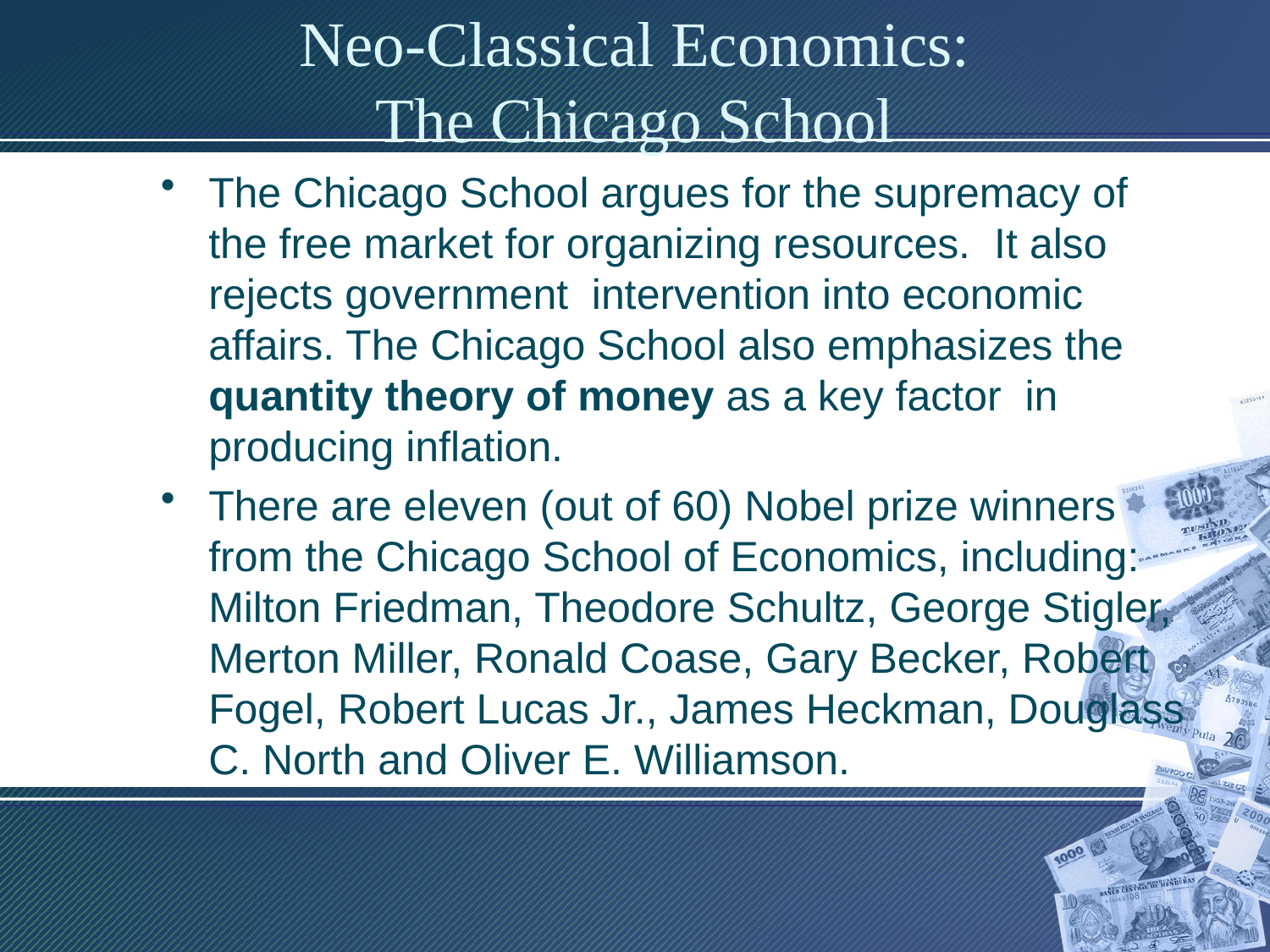

# Neo-Classical Economics: The Chicago School
The Chicago School argues for the supremacy of the free market for organizing resources.  It also rejects government  intervention into economic affairs. The Chicago School also emphasizes the quantity theory of money as a key factor  in producing inflation.
There are eleven (out of 60) Nobel prize winners from the Chicago School of Economics, including: Milton Friedman, Theodore Schultz, George Stigler, Merton Miller, Ronald Coase, Gary Becker, Robert Fogel, Robert Lucas Jr., James Heckman, Douglass C. North and Oliver E. Williamson.